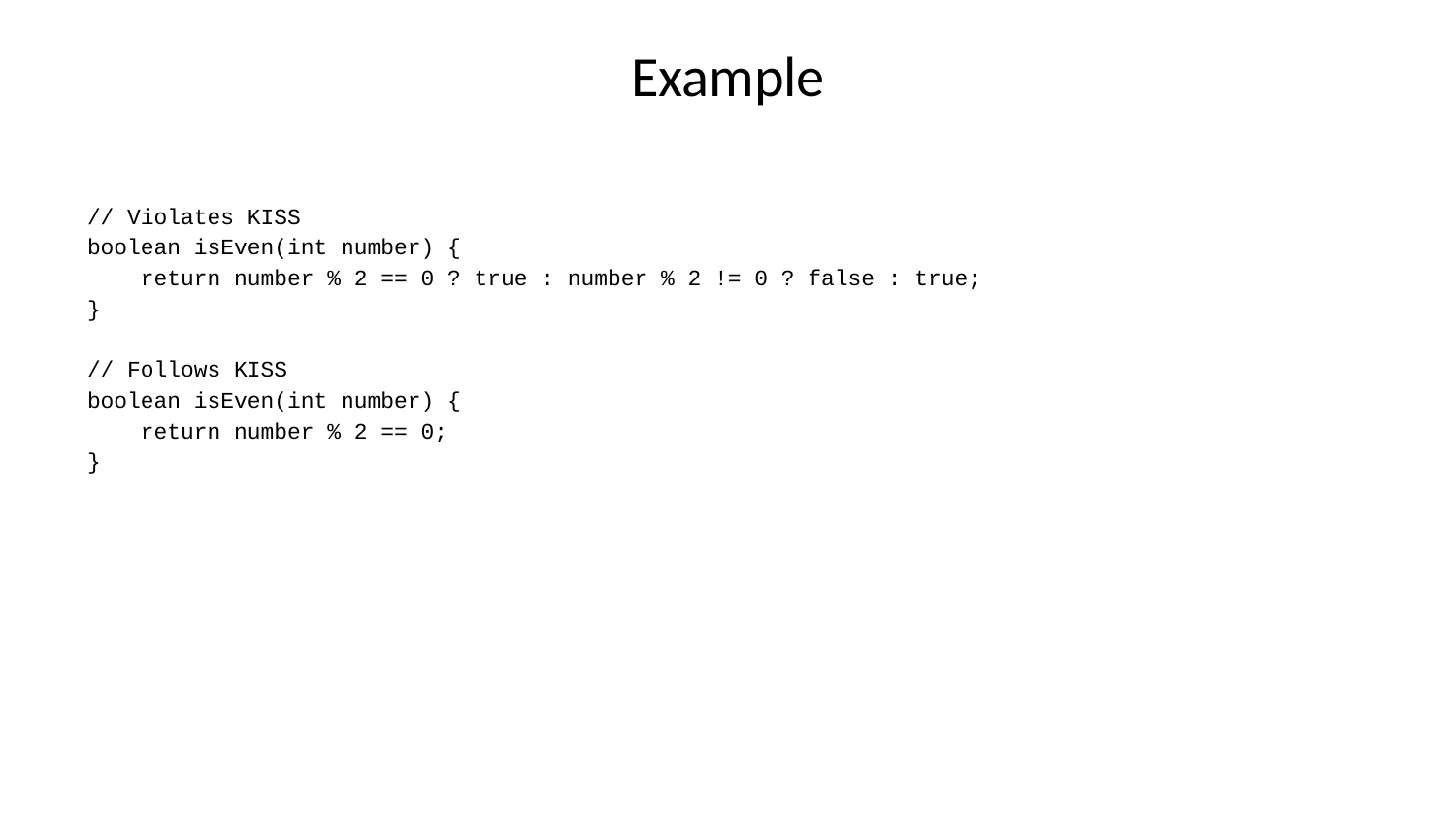

# Example
// Violates KISS
boolean isEven(int number) {
    return number % 2 == 0 ? true : number % 2 != 0 ? false : true;
}

// Follows KISS
boolean isEven(int number) {
    return number % 2 == 0;
}